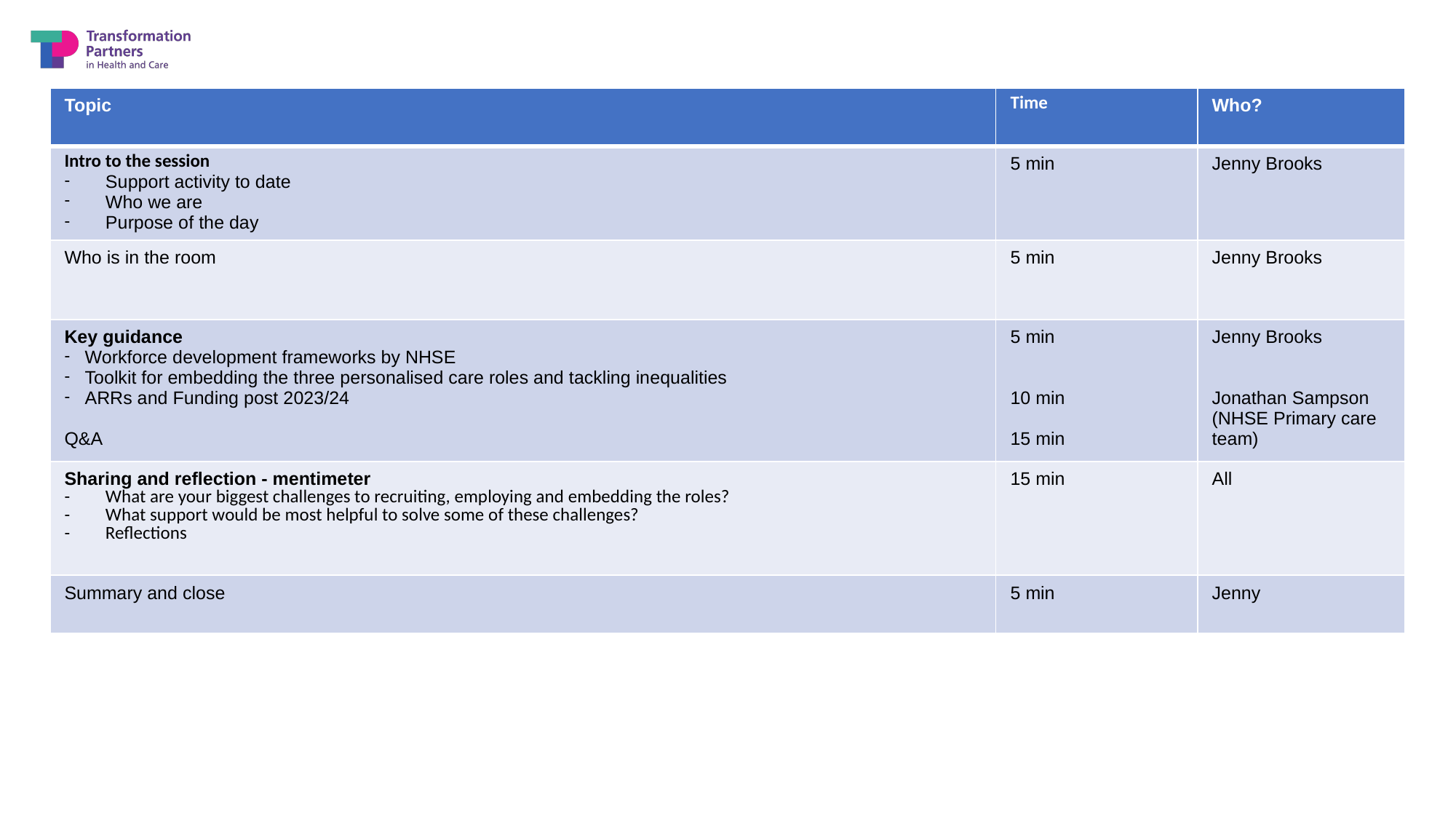

| Topic | Time | Who? |
| --- | --- | --- |
| Intro to the session Support activity to date Who we are Purpose of the day | 5 min | Jenny Brooks |
| Who is in the room | 5 min | Jenny Brooks |
| Key guidance Workforce development frameworks by NHSE Toolkit for embedding the three personalised care roles and tackling inequalities ARRs and Funding post 2023/24 Q&A | 5 min 10 min 15 min | Jenny Brooks Jonathan Sampson (NHSE Primary care team) |
| Sharing and reflection - mentimeter What are your biggest challenges to recruiting, employing and embedding the roles? What support would be most helpful to solve some of these challenges? Reflections | 15 min | All |
| Summary and close | 5 min | Jenny |